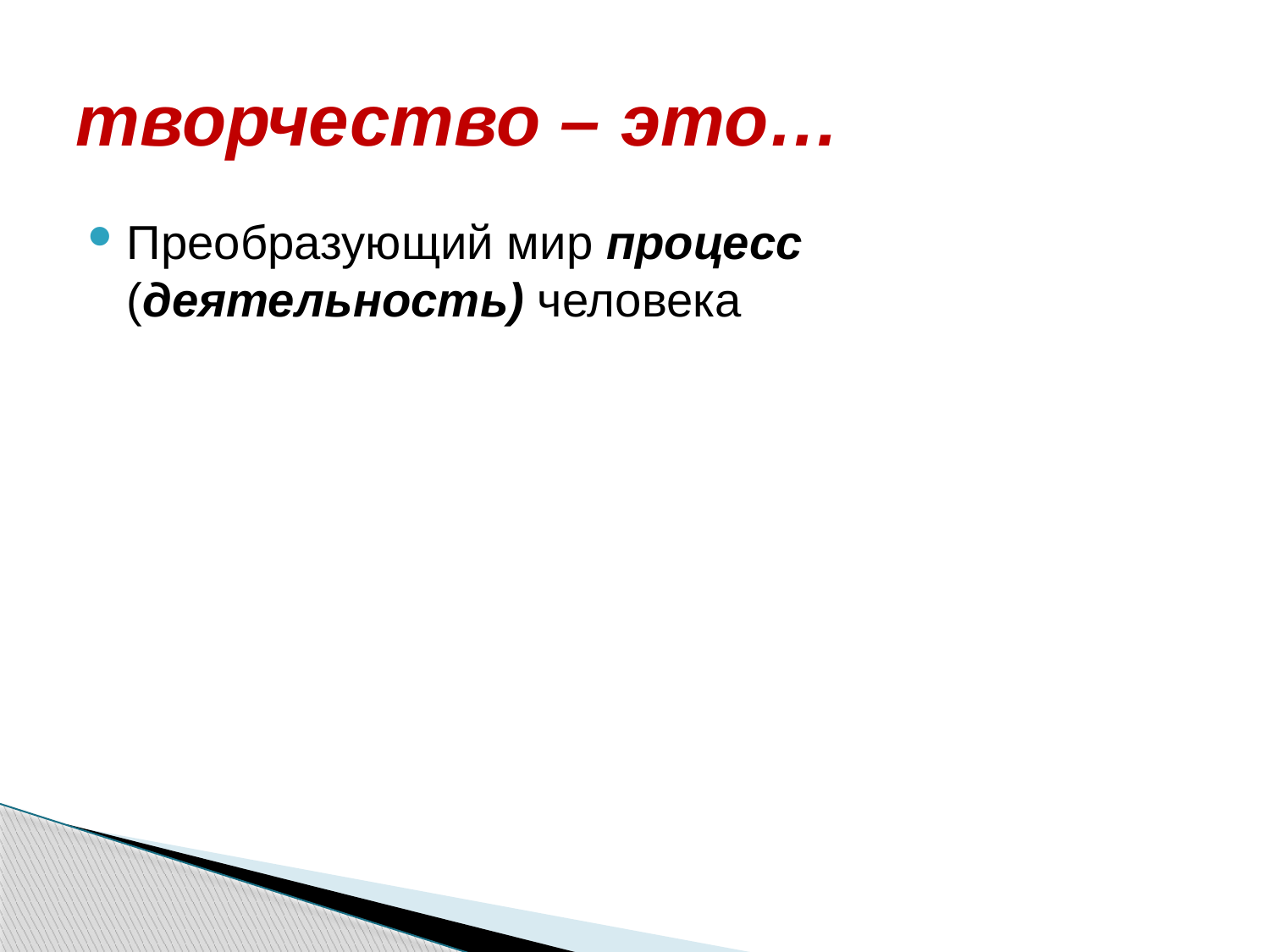

# творчество – это…
Преобразующий мир процесс (деятельность) человека